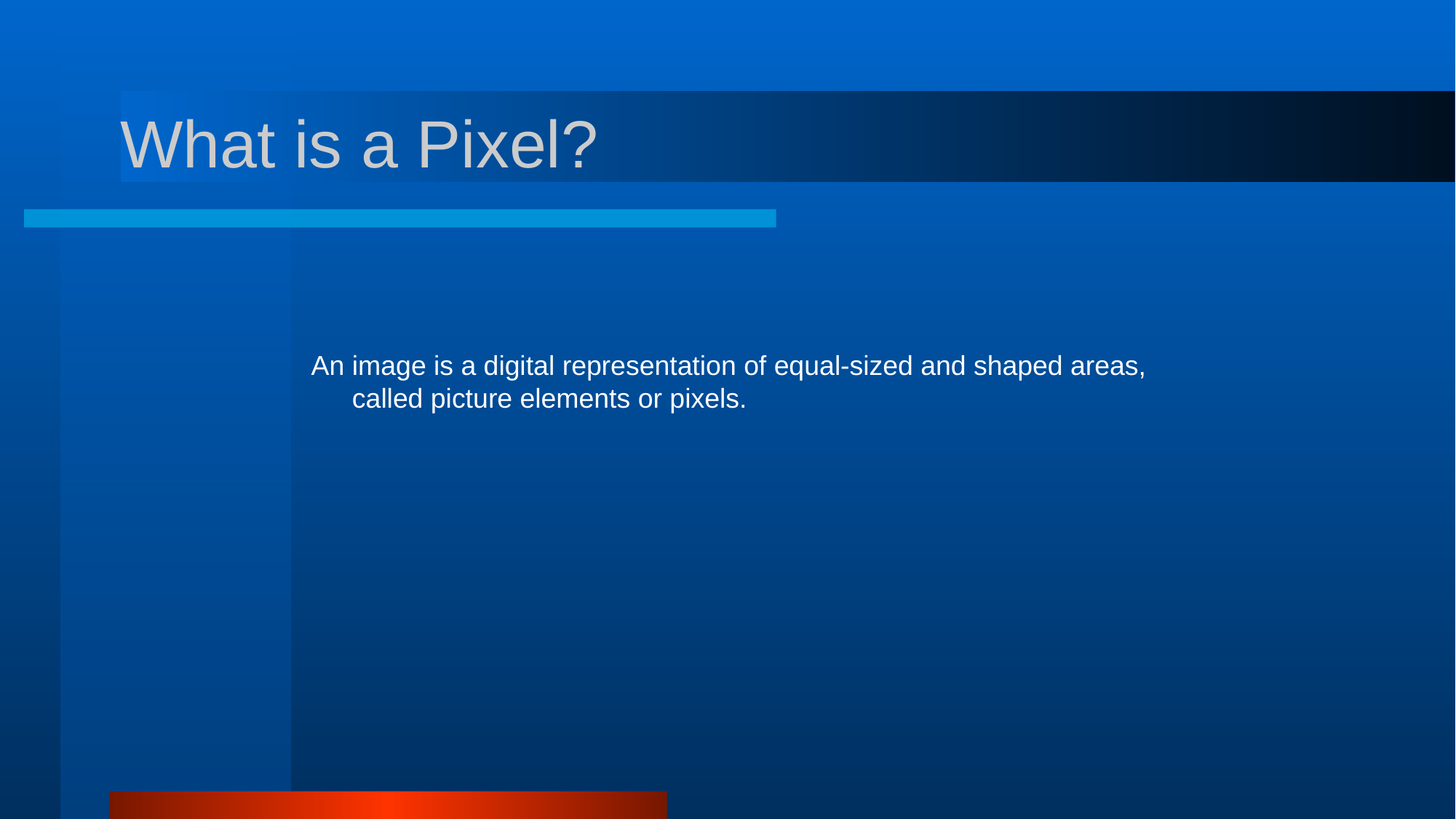

# What is a Pixel?

An image is a digital representation of equal-sized and shaped areas, called picture elements or pixels.